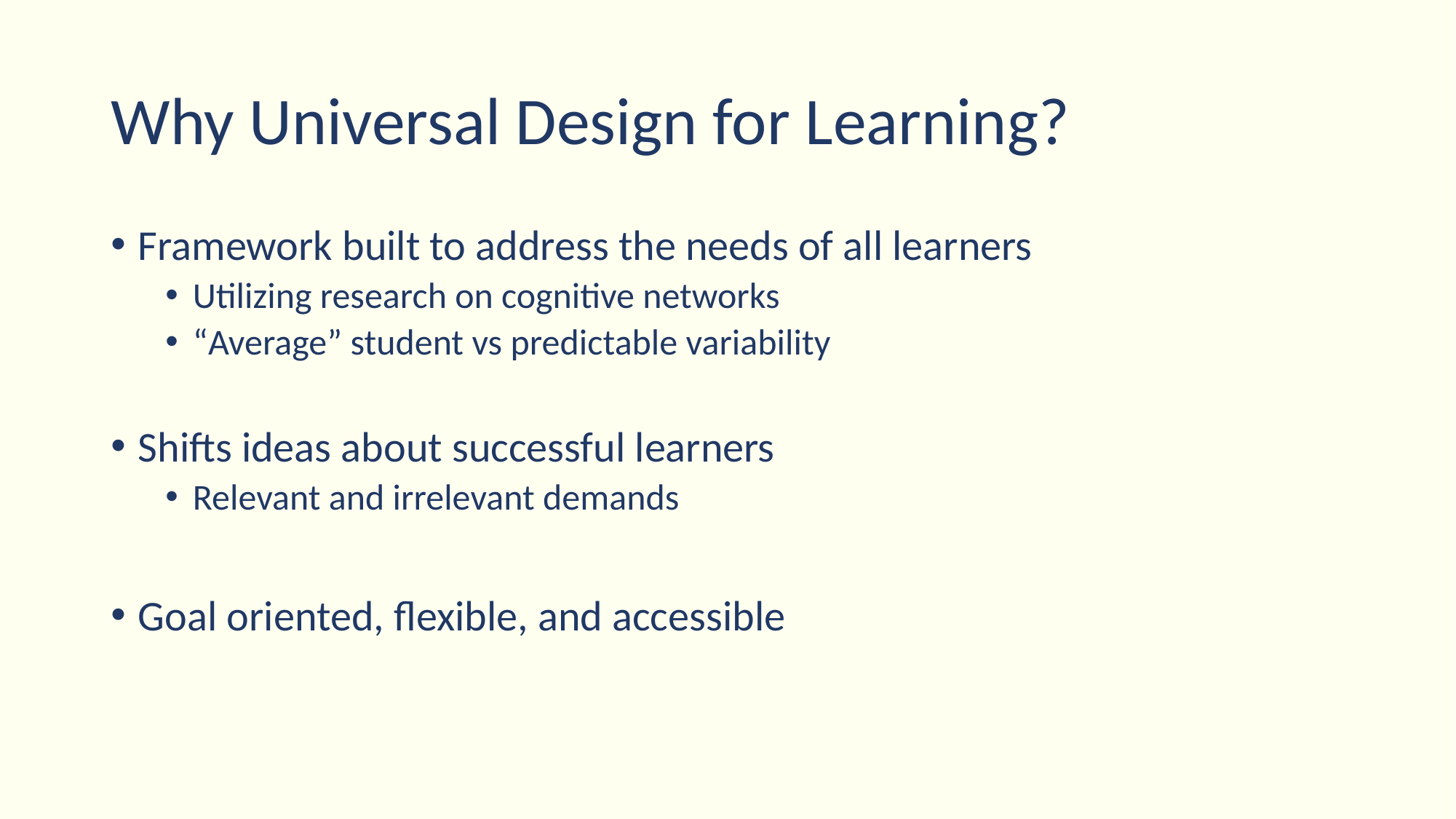

# Why Universal Design for Learning?
Framework built to address the needs of all learners
Utilizing research on cognitive networks
“Average” student vs predictable variability

Shifts ideas about successful learners
Relevant and irrelevant demands

Goal oriented, flexible, and accessible